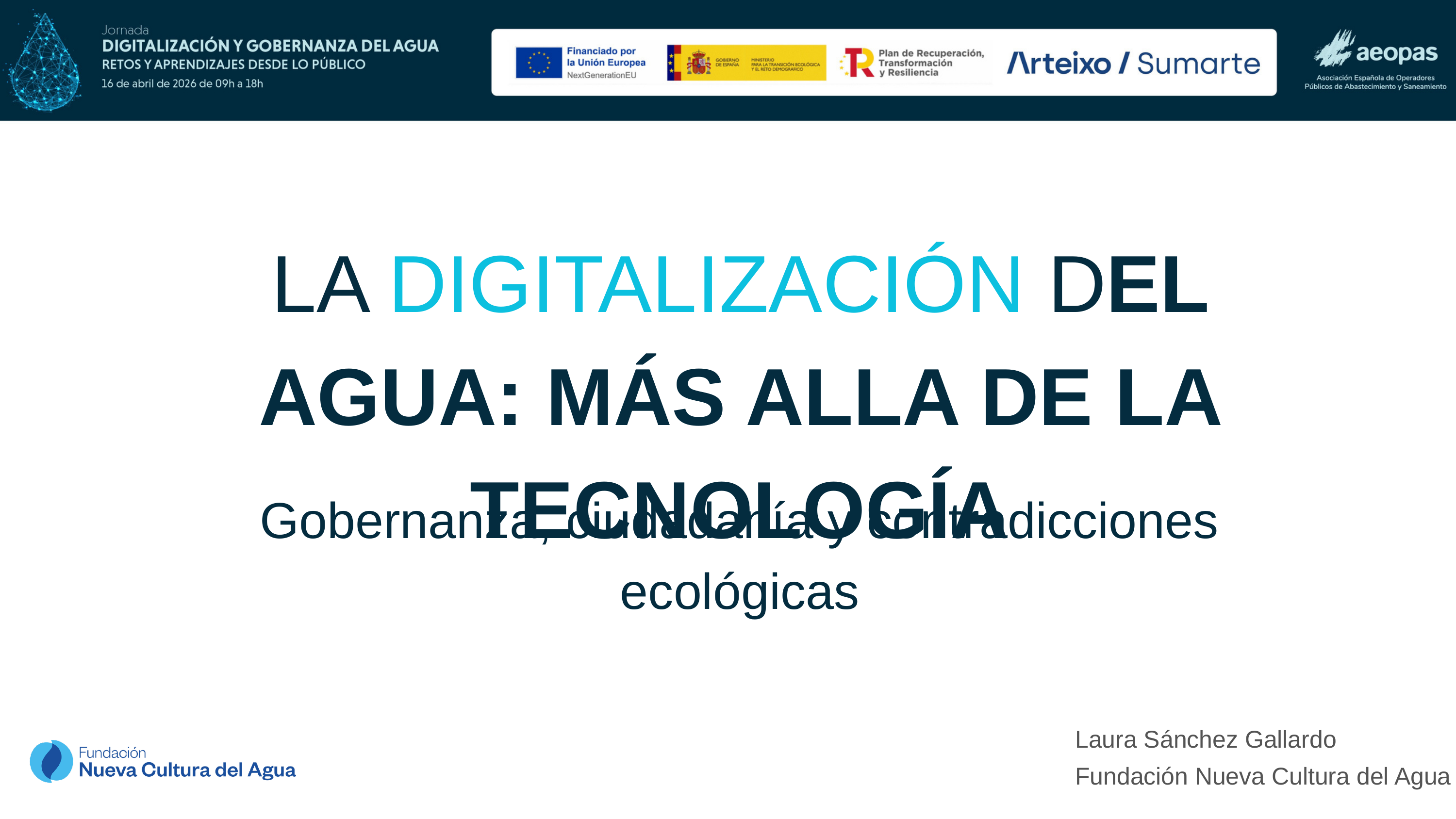

LA DIGITALIZACIÓN DEL AGUA: MÁS ALLA DE LA TECNOLOGÍA
Gobernanza, ciudadanía y contradicciones ecológicas
Laura Sánchez Gallardo

Fundación Nueva Cultura del Agua